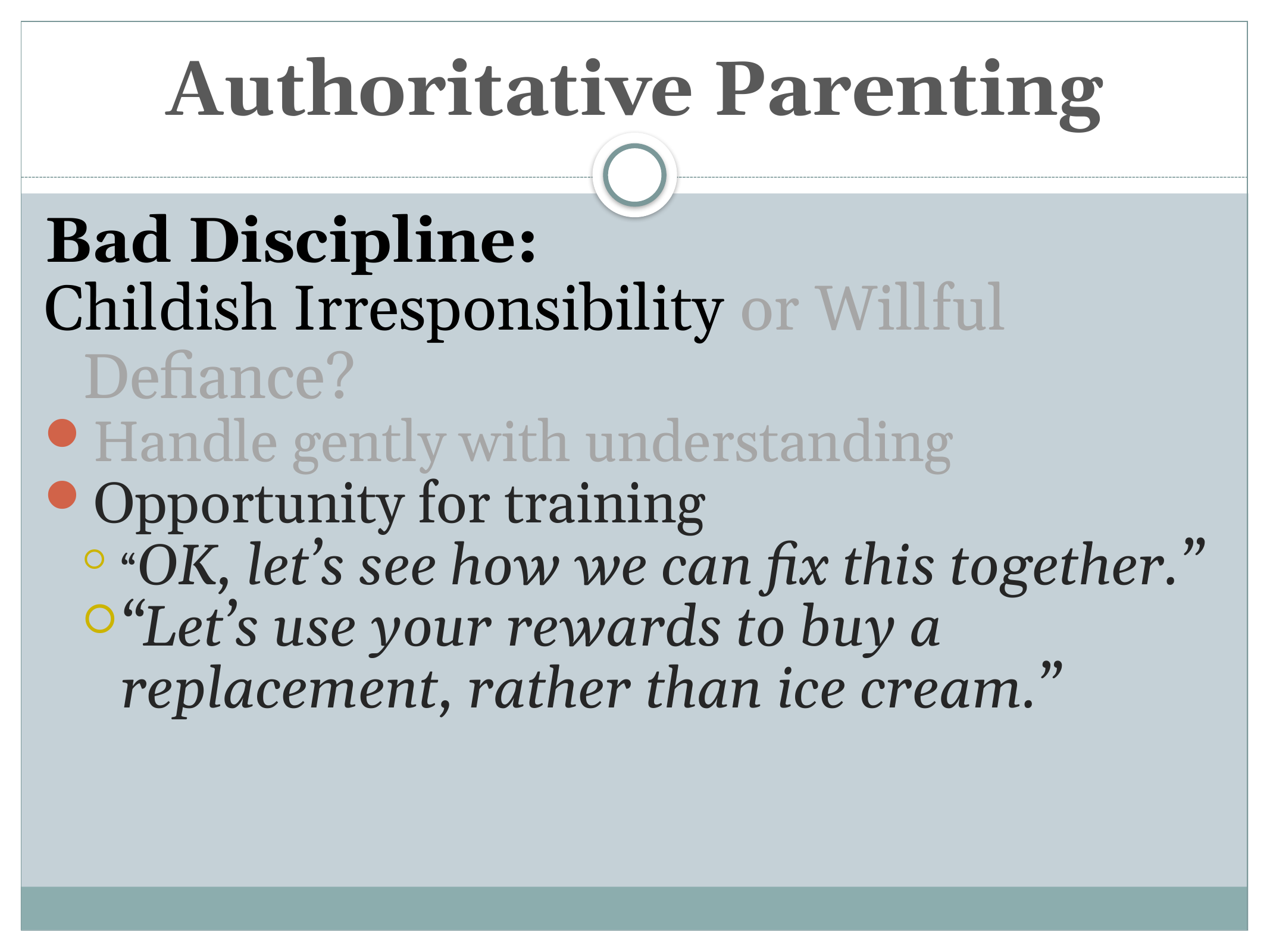

# Authoritative Parenting
Bad Discipline:
Childish Irresponsibility or Willful Defiance?
Handle gently with understanding
Opportunity for training
“OK, let’s see how we can fix this together.”
“Let’s use your rewards to buy a replacement, rather than ice cream.”